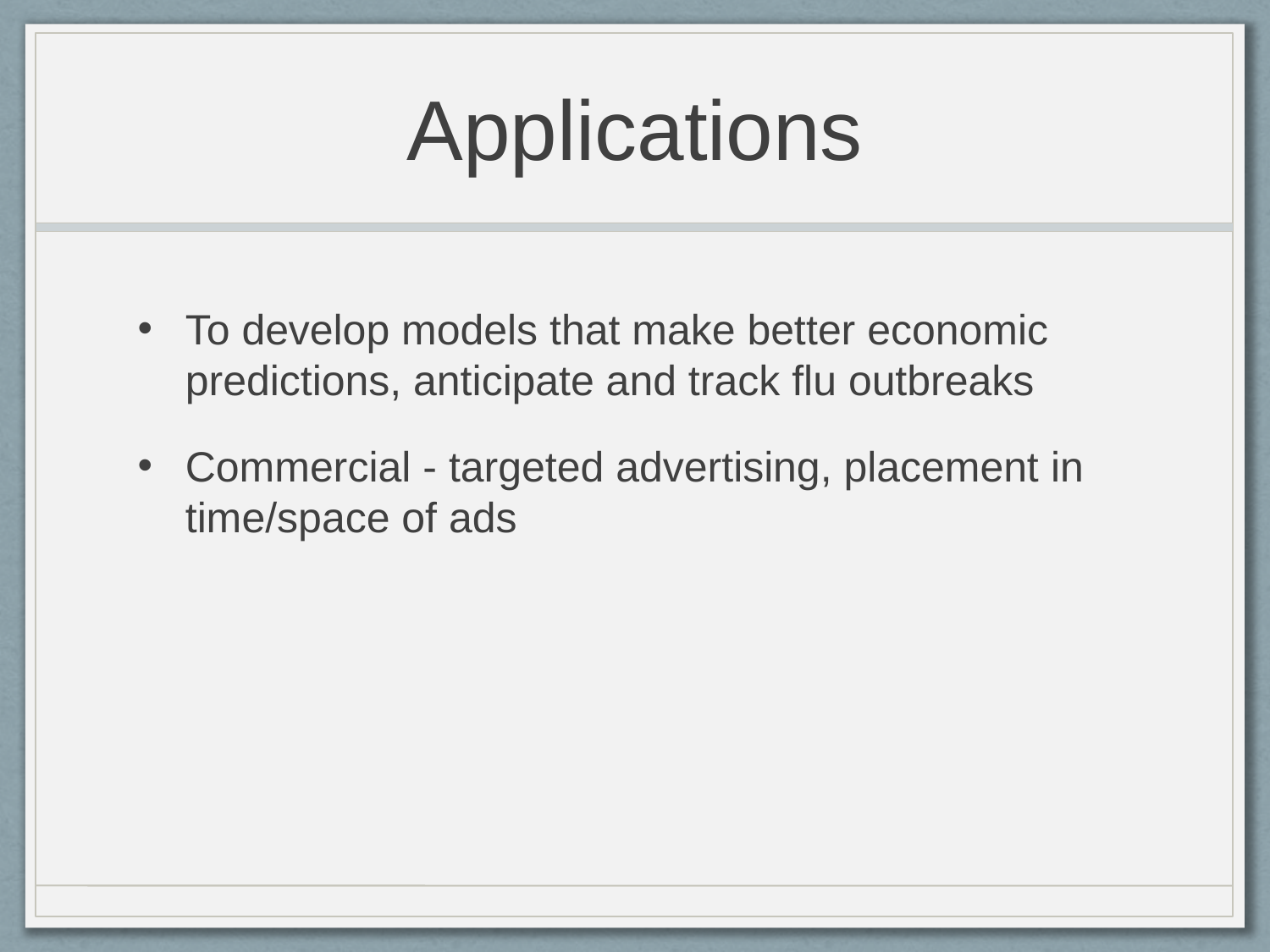

# Applications
To develop models that make better economic predictions, anticipate and track flu outbreaks
Commercial - targeted advertising, placement in time/space of ads